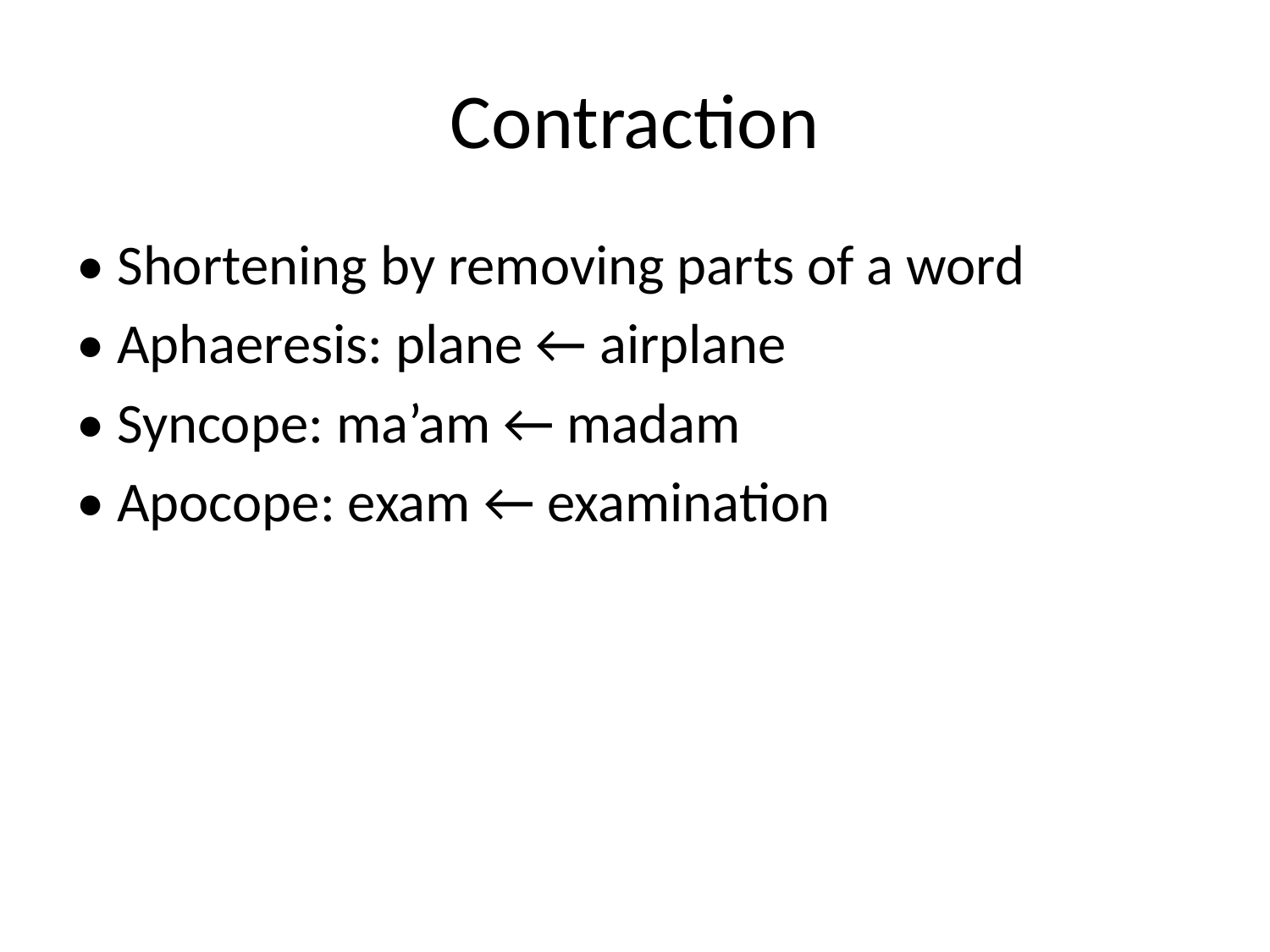

# Contraction
• Shortening by removing parts of a word
• Aphaeresis: plane ← airplane
• Syncope: ma’am ← madam
• Apocope: exam ← examination